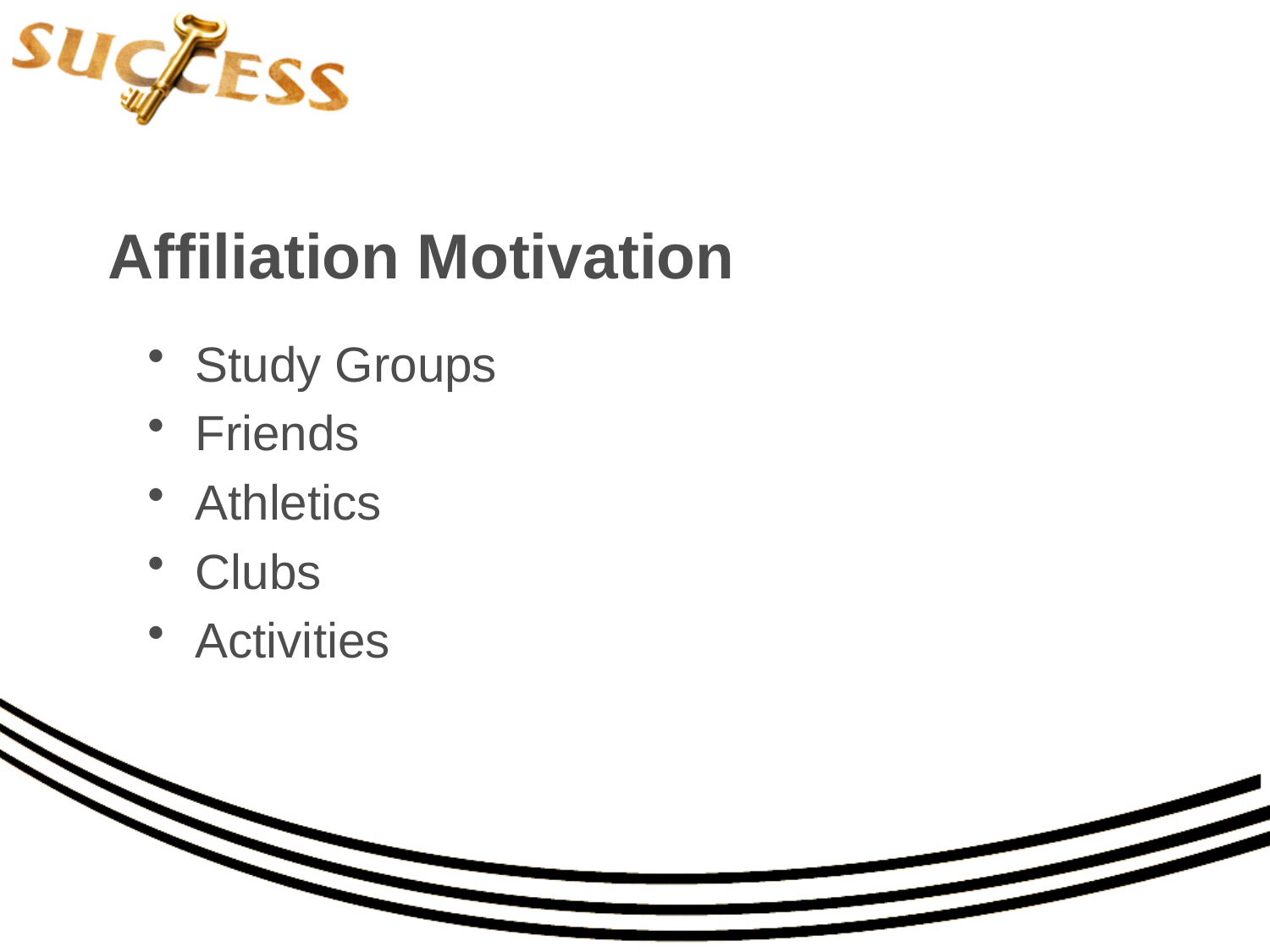

# Affiliation Motivation
Study Groups
Friends
Athletics
Clubs
Activities